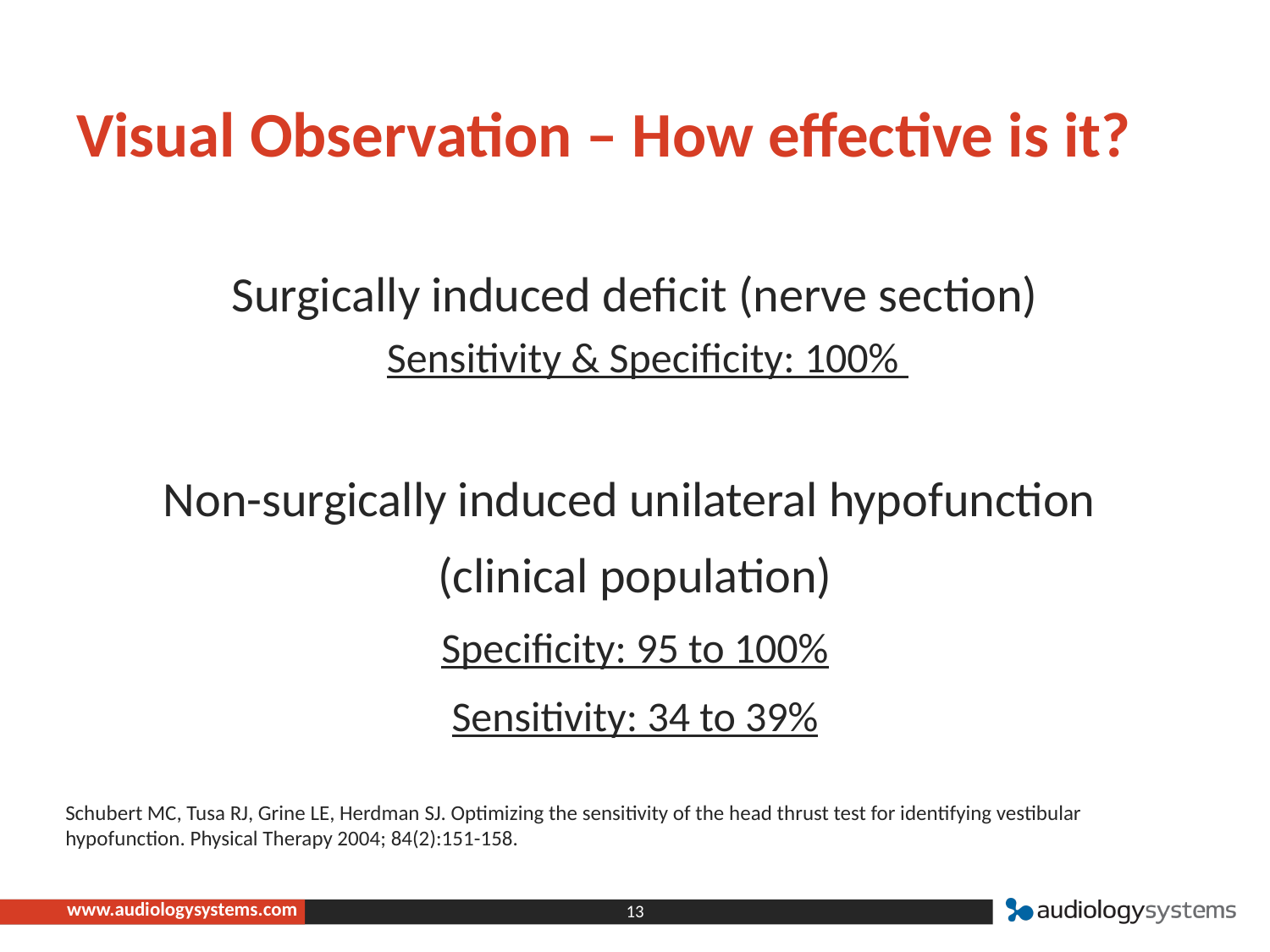

# Visual Observation – How effective is it?
Surgically induced deficit (nerve section)
Sensitivity & Specificity: 100%

Non-surgically induced unilateral hypofunction
(clinical population)
Specificity: 95 to 100%
Sensitivity: 34 to 39%

Schubert MC, Tusa RJ, Grine LE, Herdman SJ. Optimizing the sensitivity of the head thrust test for identifying vestibular hypofunction. Physical Therapy 2004; 84(2):151-158.
13